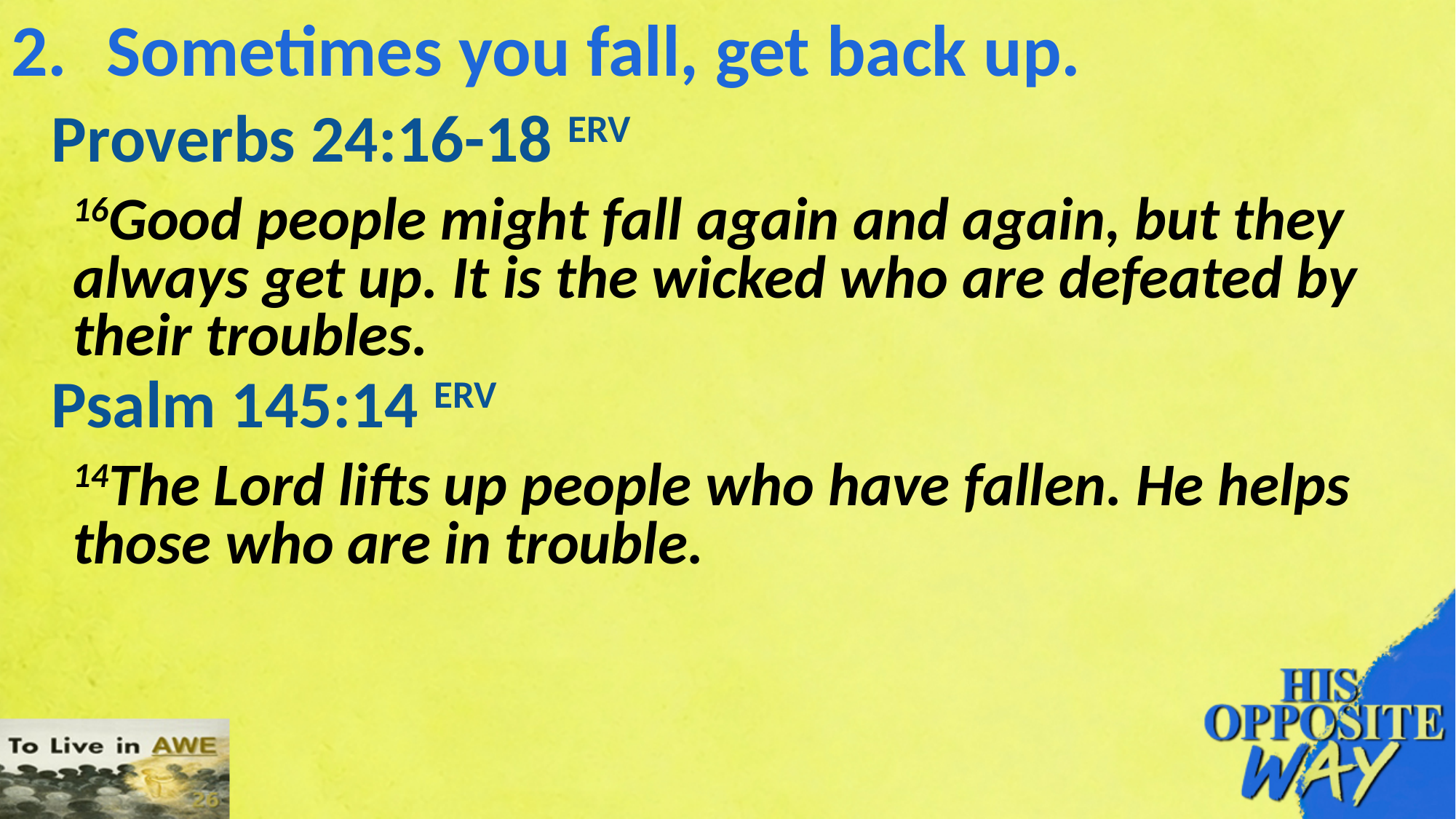

# 2.	Sometimes you fall, get back up.
Proverbs 24:16-18 ERV
16Good people might fall again and again, but they always get up. It is the wicked who are defeated by their troubles.
Psalm 145:14 ERV
14The Lord lifts up people who have fallen. He helps those who are in trouble.